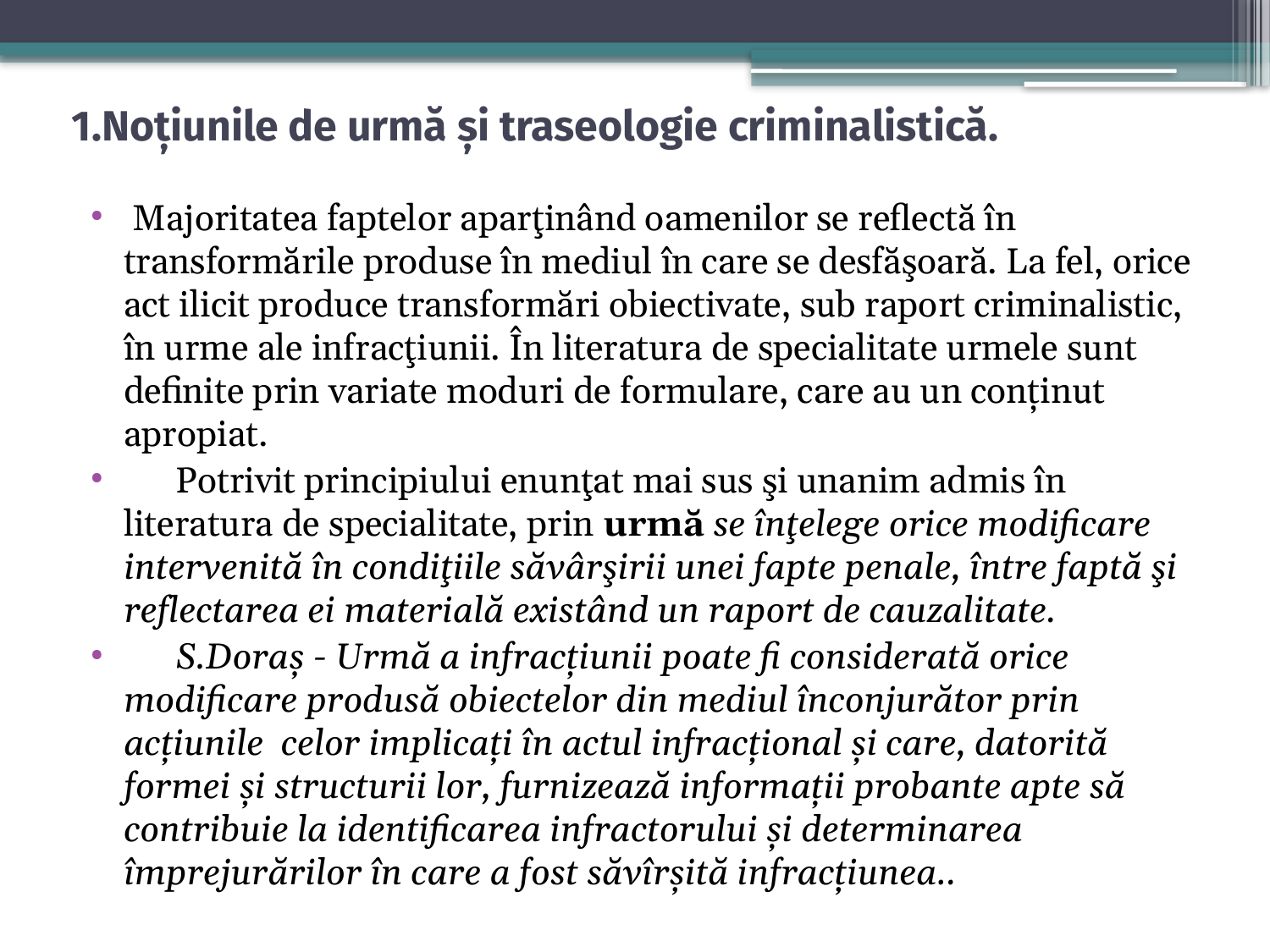

# 1.Noțiunile de urmă și traseologie criminalistică.
 Majoritatea faptelor aparţinând oamenilor se reflectă în transformările produse în mediul în care se desfăşoară. La fel, orice act ilicit produce transformări obiectivate, sub raport criminalistic, în urme ale infracţiunii. În literatura de specialitate urmele sunt definite prin variate moduri de formulare, care au un conținut apropiat.
      Potrivit principiului enunţat mai sus şi unanim admis în literatura de specialitate, prin urmă se înţelege orice modificare  intervenită în condiţiile săvârşirii unei fapte penale, între faptă şi reflectarea ei materială existând un raport de cauzalitate.
      S.Doraș - Urmă a infracțiunii poate fi considerată orice modificare produsă obiectelor din mediul înconjurător prin acțiunile  celor implicați în actul infracțional și care, datorită formei și structurii lor, furnizează informații probante apte să contribuie la identificarea infractorului și determinarea împrejurărilor în care a fost săvîrșită infracțiunea..